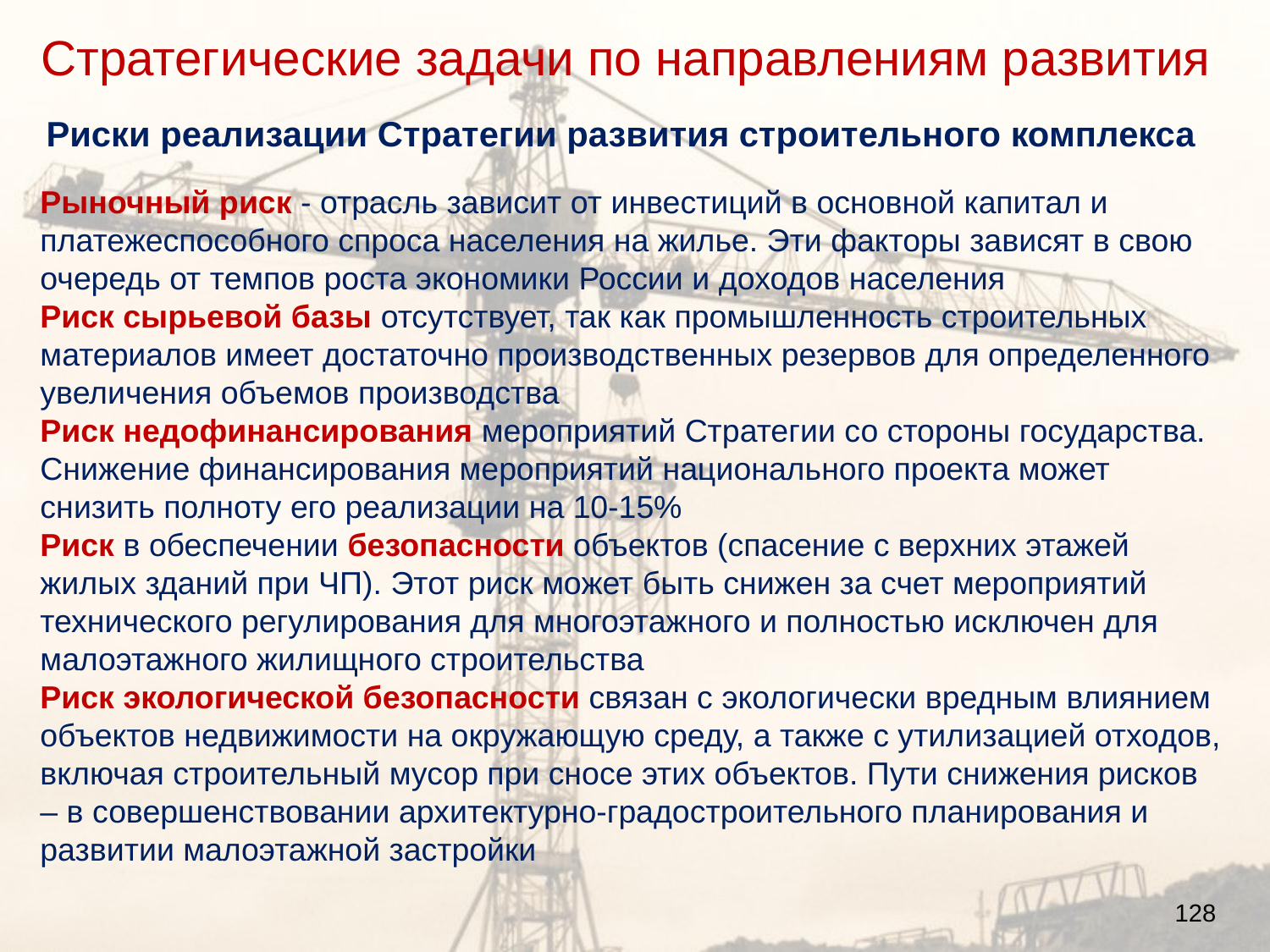

Стратегические задачи по направлениям развития
Риски реализации Стратегии развития строительного комплекса
Рыночный риск - отрасль зависит от инвестиций в основной капитал и платежеспособного спроса населения на жилье. Эти факторы зависят в свою очередь от темпов роста экономики России и доходов населения
Риск сырьевой базы отсутствует, так как промышленность строительных материалов имеет достаточно производственных резервов для определенного увеличения объемов производства
Риск недофинансирования мероприятий Стратегии со стороны государства. Снижение финансирования мероприятий национального проекта может снизить полноту его реализации на 10-15%
Риск в обеспечении безопасности объектов (спасение с верхних этажей жилых зданий при ЧП). Этот риск может быть снижен за счет мероприятий технического регулирования для многоэтажного и полностью исключен для малоэтажного жилищного строительства
Риск экологической безопасности связан с экологически вредным влиянием объектов недвижимости на окружающую среду, а также с утилизацией отходов, включая строительный мусор при сносе этих объектов. Пути снижения рисков – в совершенствовании архитектурно-градостроительного планирования и развитии малоэтажной застройки
128